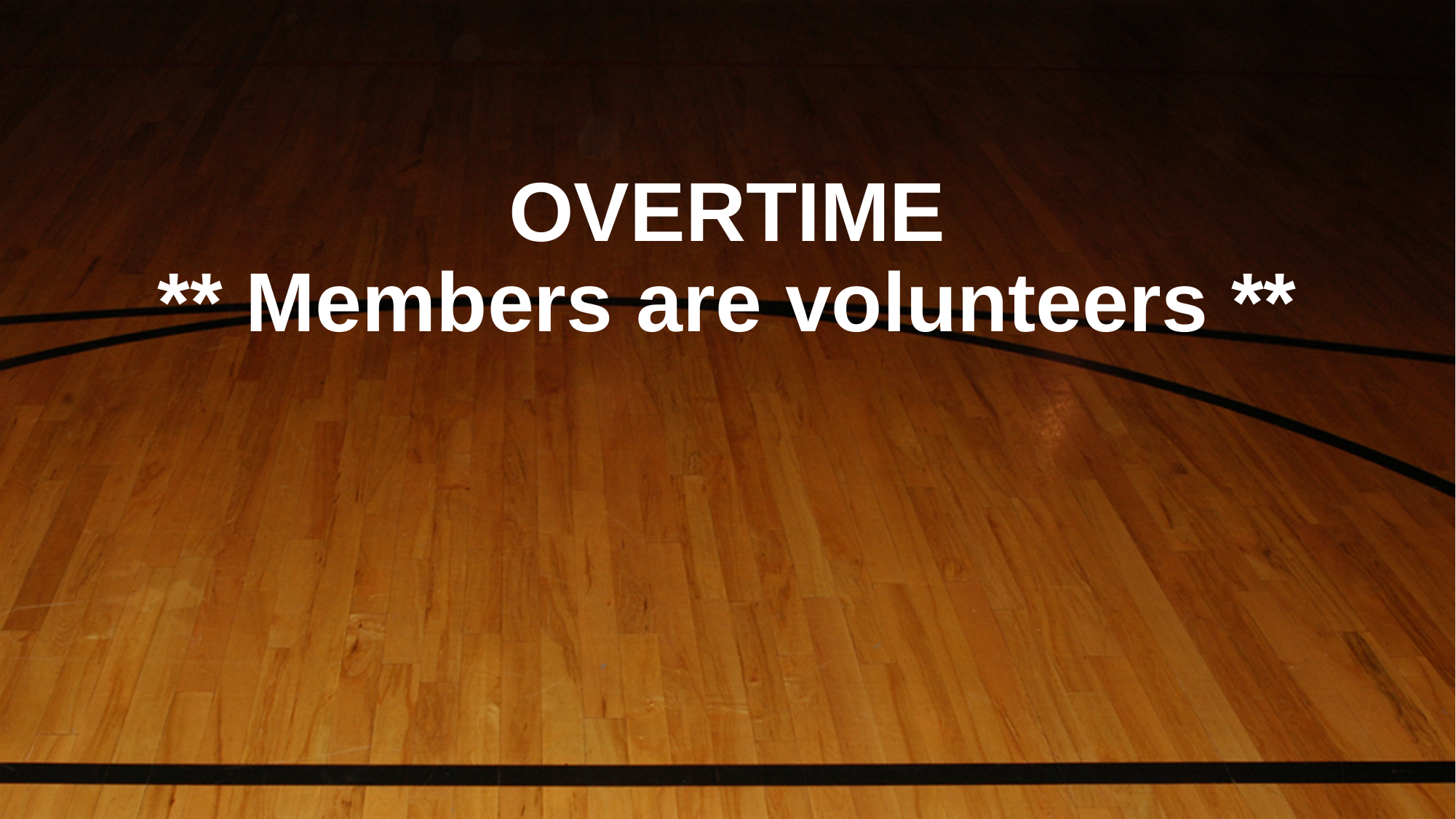

# OVERTIME ** Members are volunteers **